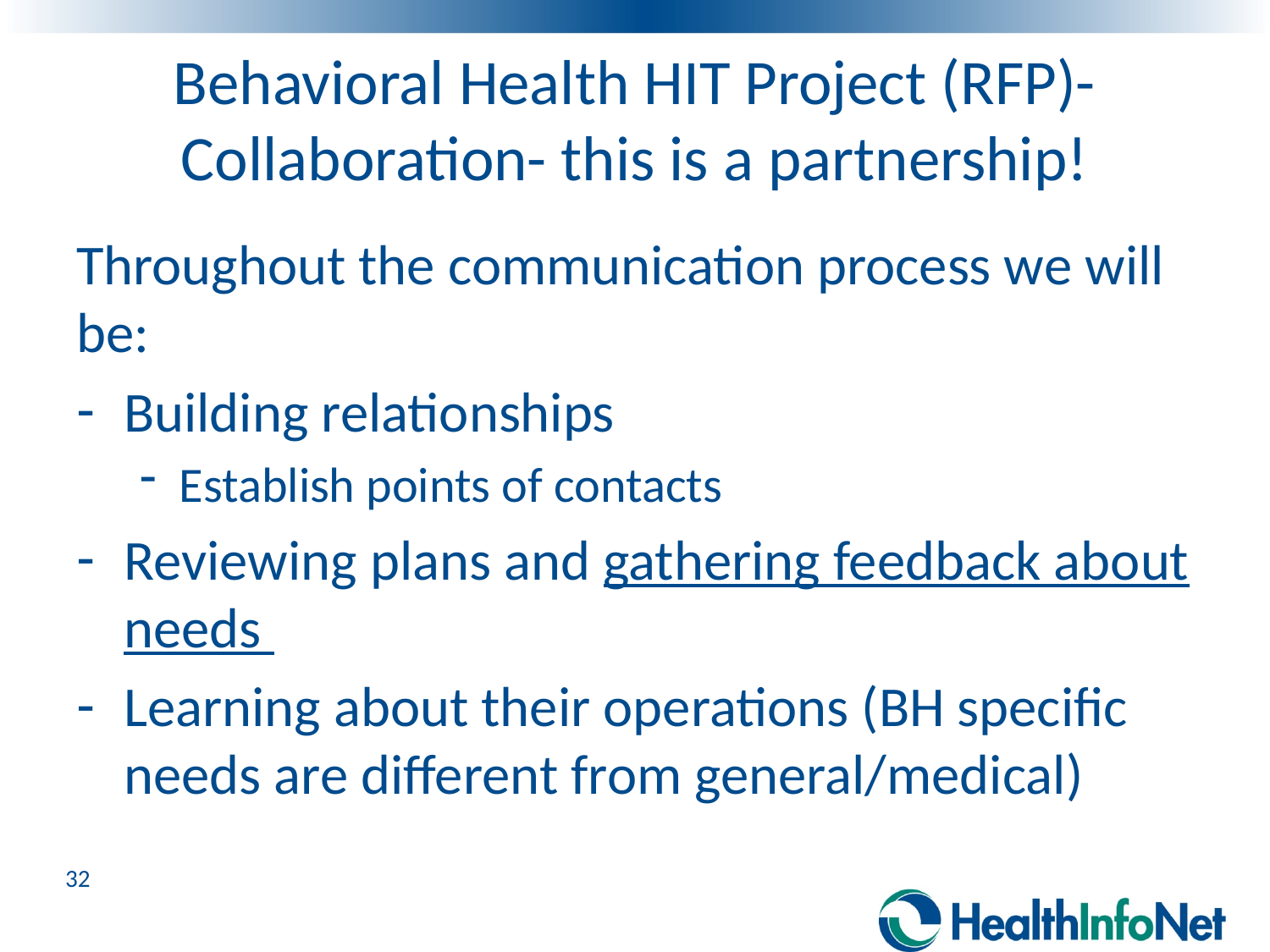

# Behavioral Health HIT Project (RFP)- Collaboration- this is a partnership!
Throughout the communication process we will be:
Building relationships
Establish points of contacts
Reviewing plans and gathering feedback about needs
Learning about their operations (BH specific needs are different from general/medical)

32